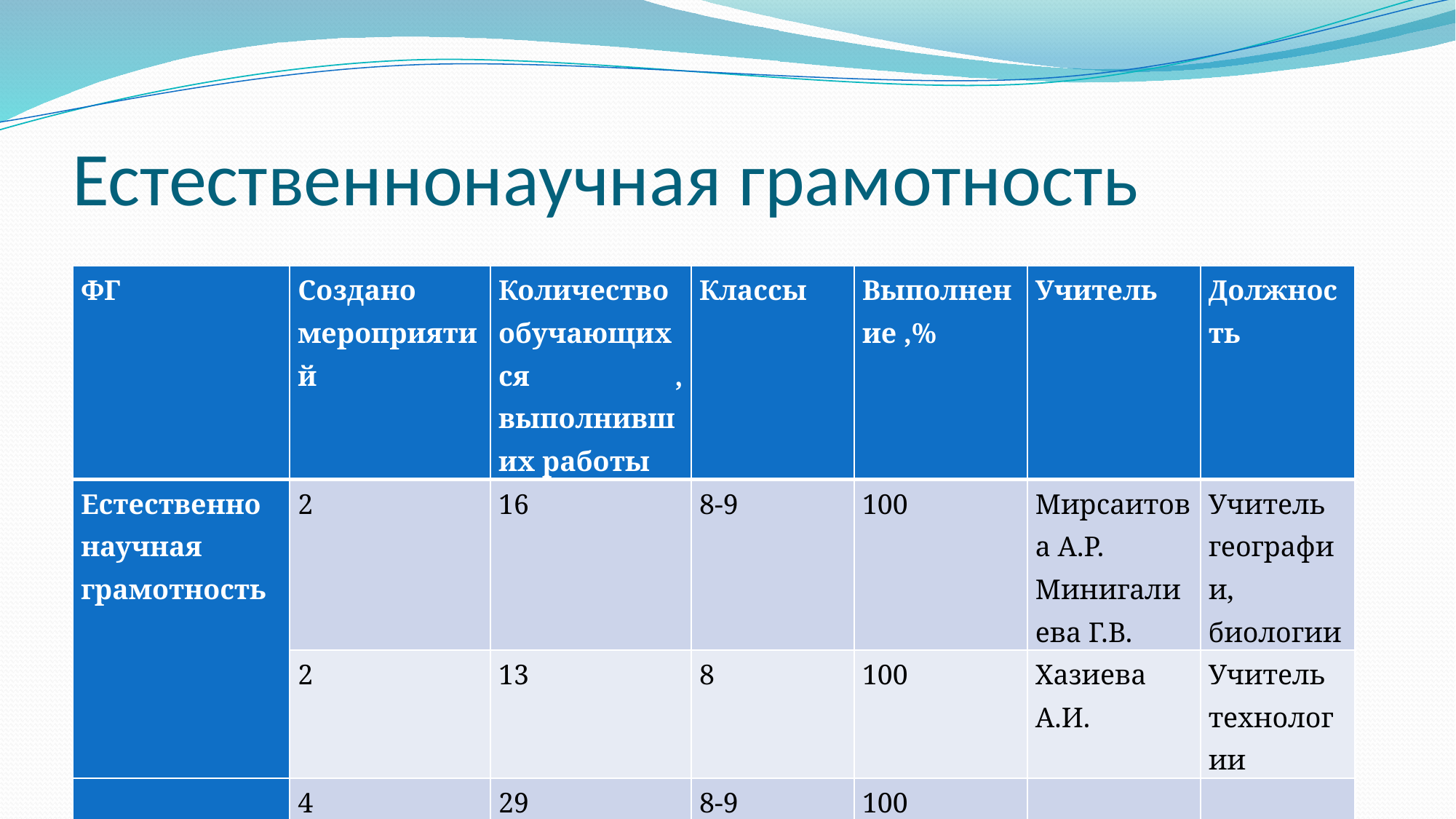

# Естественнонаучная грамотность
| ФГ | Создано мероприятий | Количество обучающихся , выполнивших работы | Классы | Выполнение ,% | Учитель | Должность |
| --- | --- | --- | --- | --- | --- | --- |
| Естественно научная грамотность | 2 | 16 | 8-9 | 100 | Мирсаитова А.Р. Минигалиева Г.В. | Учитель географии, биологии |
|  | 2 | 13 | 8 | 100 | Хазиева А.И. | Учитель технологии |
|  | 4 | 29 | 8-9 | 100 |  |  |